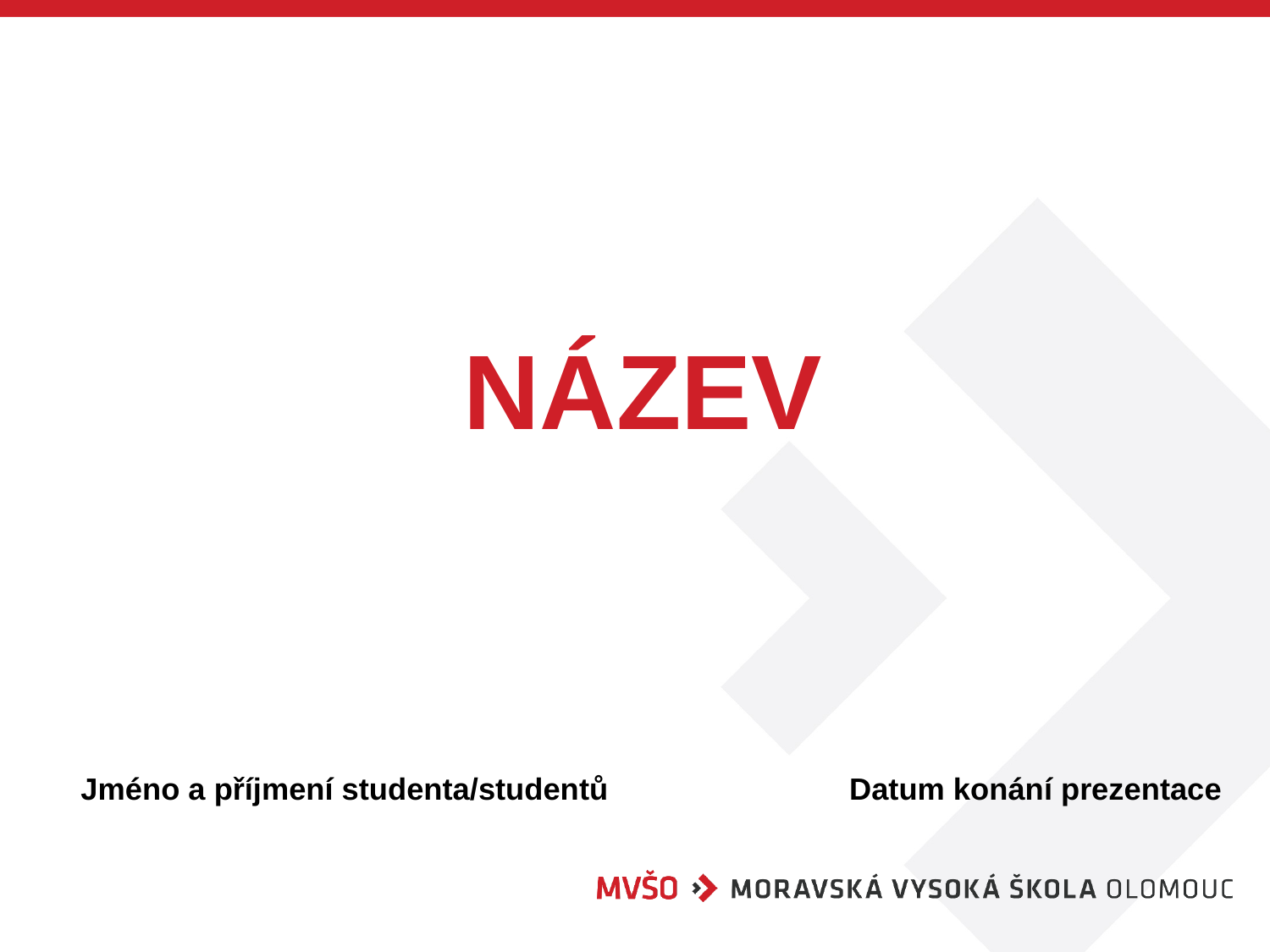

# Název
Jméno a příjmení studenta/studentů 	                  Datum konání prezentace